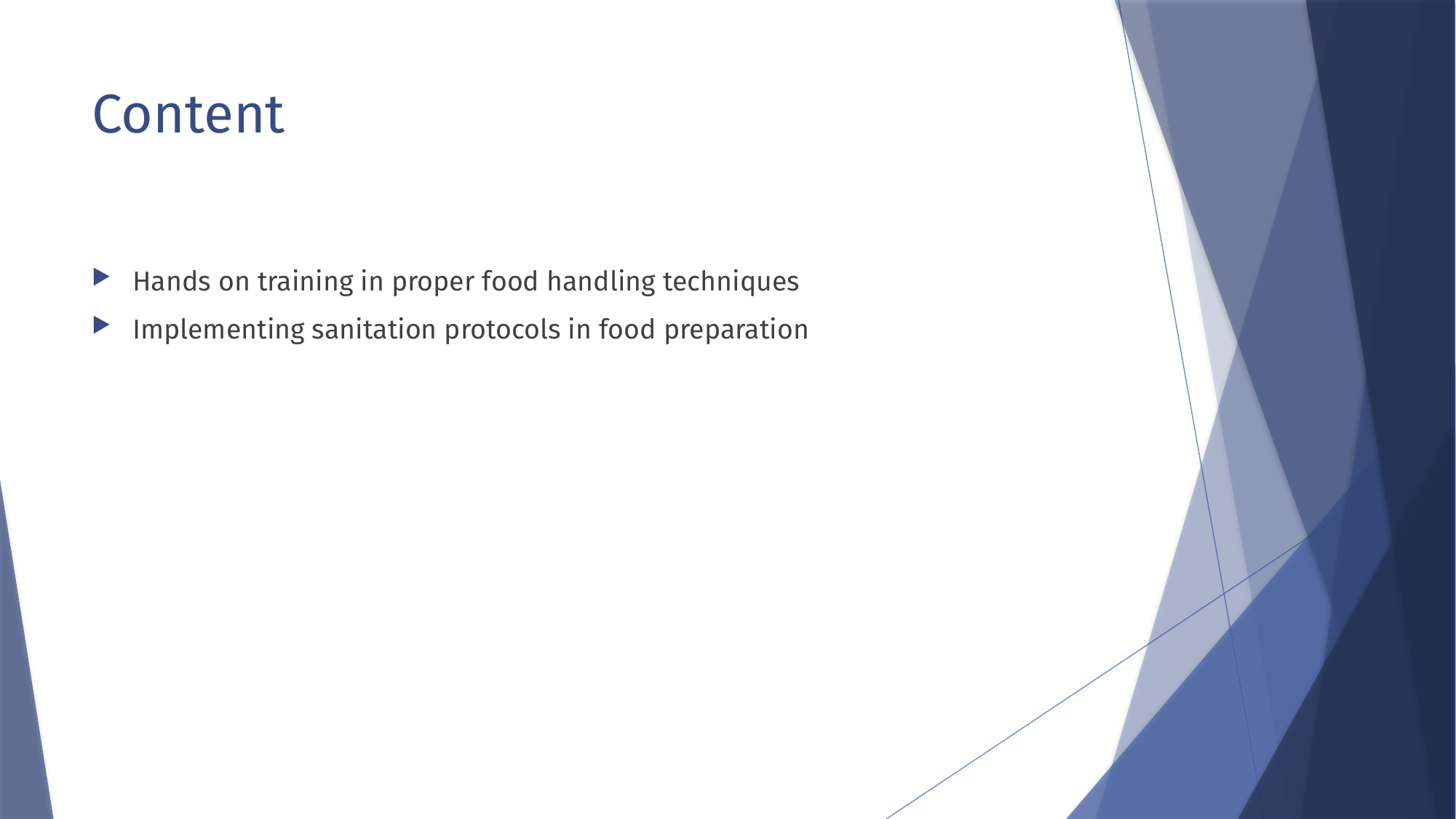

# Content
Hands on training in proper food handling techniques
Implementing sanitation protocols in food preparation